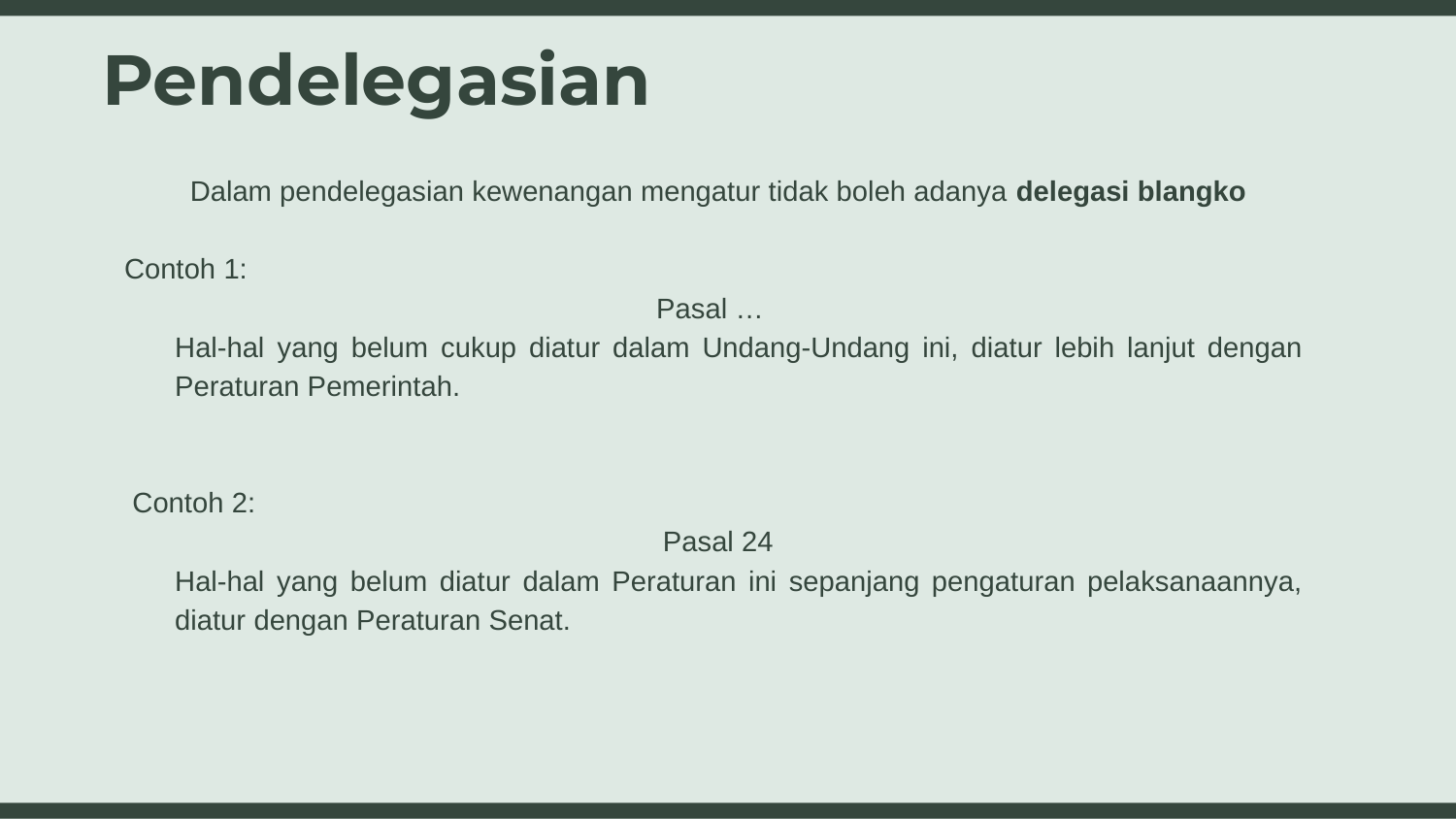

# Pendelegasian
 Dalam pendelegasian kewenangan mengatur tidak boleh adanya delegasi blangko

Contoh 1:
Pasal …
Hal-hal yang belum cukup diatur dalam Undang-Undang ini, diatur lebih lanjut dengan Peraturan Pemerintah.

 Contoh 2:
 Pasal 24
Hal-hal yang belum diatur dalam Peraturan ini sepanjang pengaturan pelaksanaannya, diatur dengan Peraturan Senat.